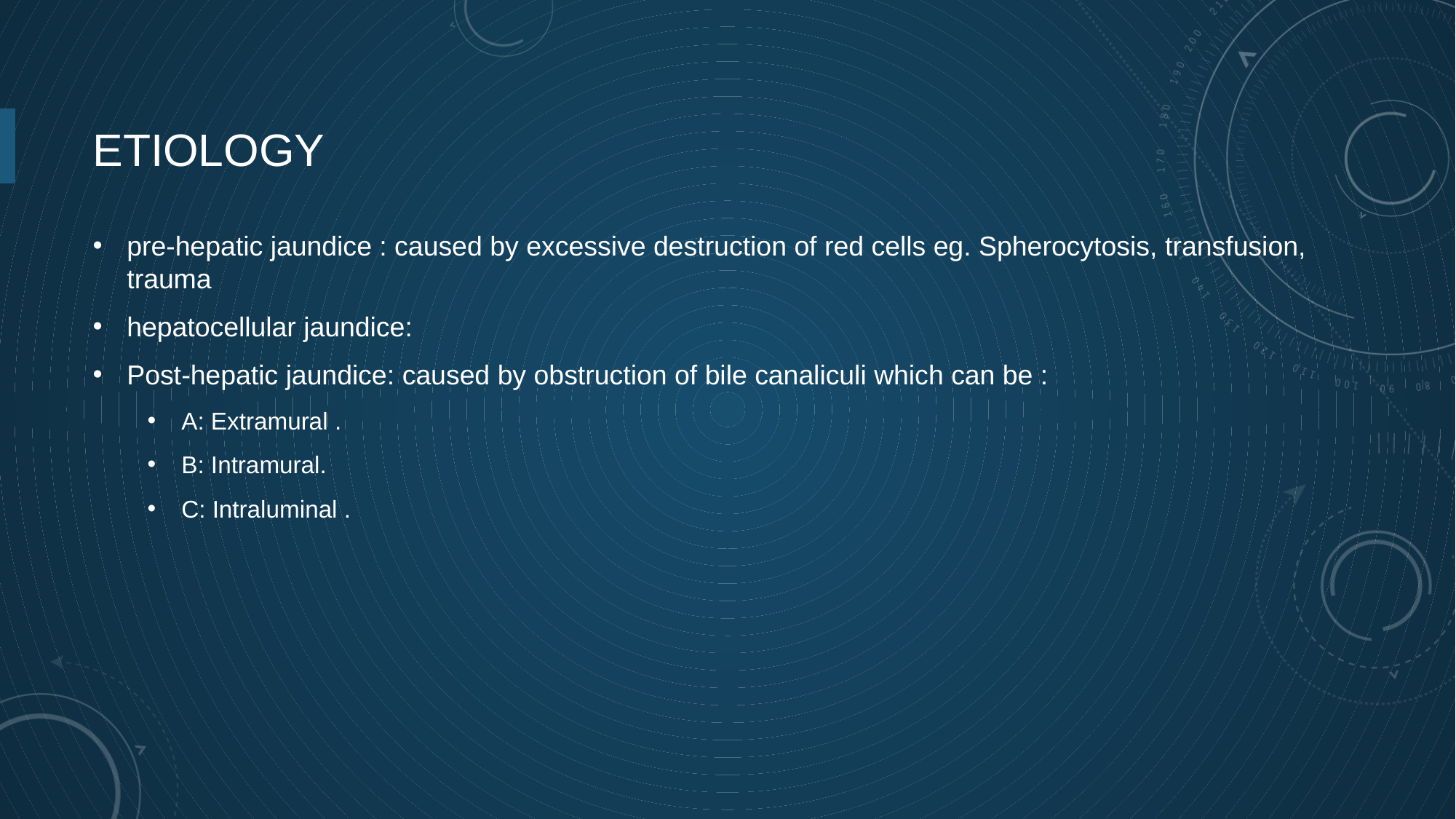

# ETIOLOGY
pre-hepatic jaundice : caused by excessive destruction of red cells eg. Spherocytosis, transfusion, trauma
hepatocellular jaundice:
Post-hepatic jaundice: caused by obstruction of bile canaliculi which can be :
A: Extramural .
B: Intramural.
C: Intraluminal .